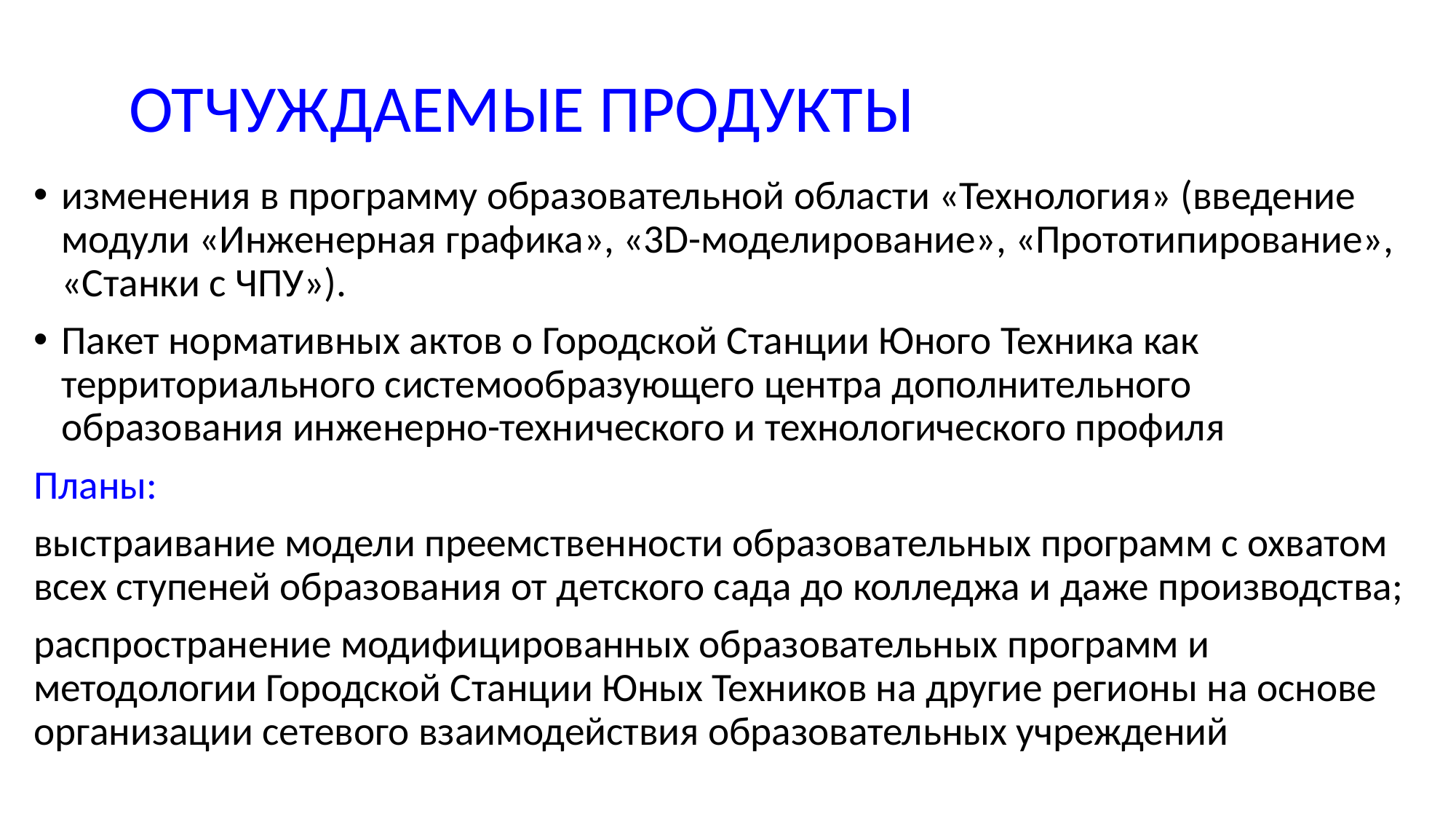

ОТЧУЖДАЕМЫЕ ПРОДУКТЫ
изменения в программу образовательной области «Технология» (введение модули «Инженерная графика», «3D-моделирование», «Прототипирование», «Станки с ЧПУ»).
Пакет нормативных актов о Городской Станции Юного Техника как территориального системообразующего центра дополнительного образования инженерно-технического и технологического профиля
Планы:
выстраивание модели преемственности образовательных программ с охватом всех ступеней образования от детского сада до колледжа и даже производства;
распространение модифицированных образовательных программ и методологии Городской Станции Юных Техников на другие регионы на основе организации сетевого взаимодействия образовательных учреждений